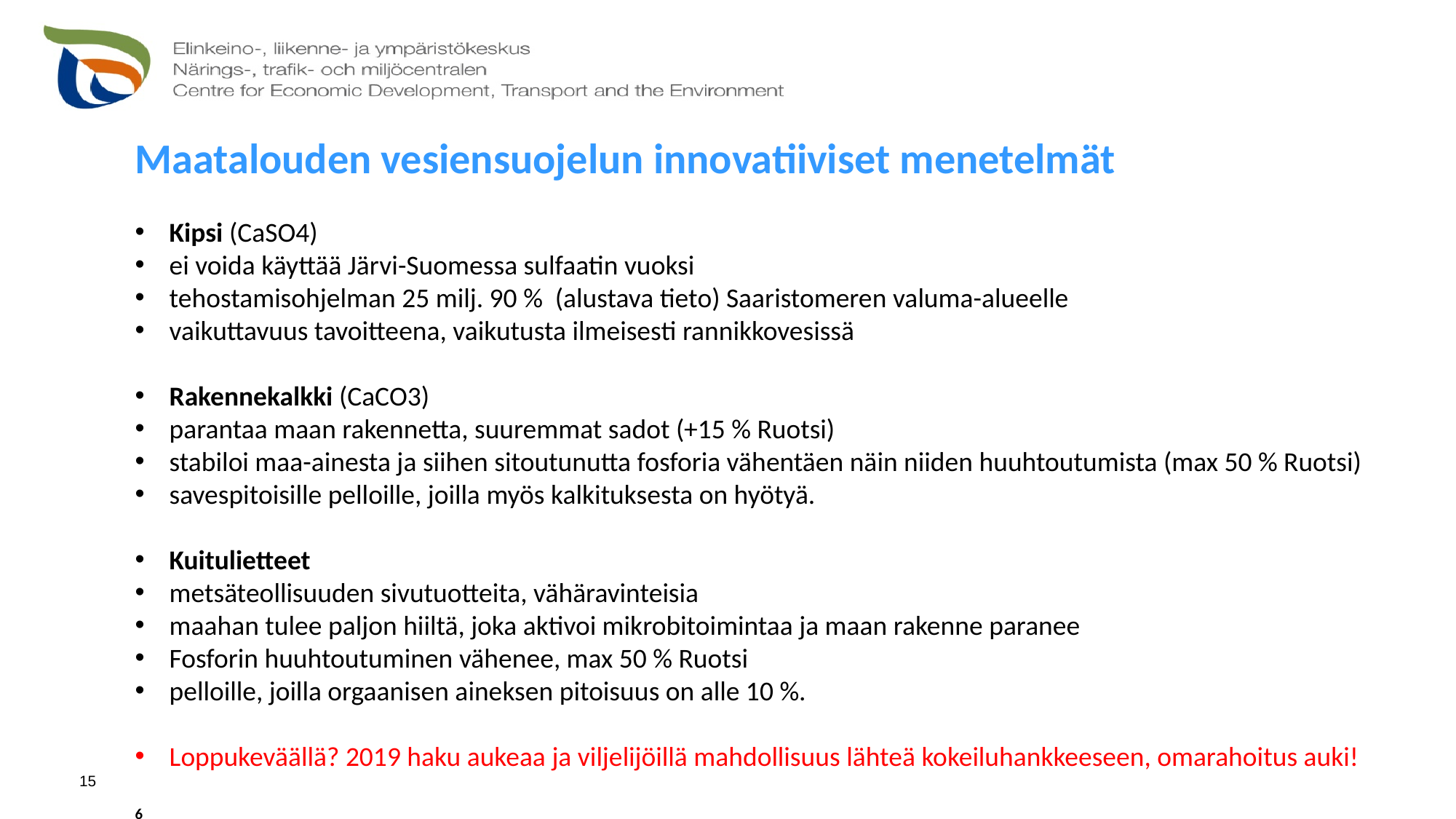

Maatalouden vesiensuojelun innovatiiviset menetelmät

Kipsi (CaSO4)
ei voida käyttää Järvi-Suomessa sulfaatin vuoksi
tehostamisohjelman 25 milj. 90 %  (alustava tieto) Saaristomeren valuma-alueelle
vaikuttavuus tavoitteena, vaikutusta ilmeisesti rannikkovesissä

Rakennekalkki (CaCO3)
parantaa maan rakennetta, suuremmat sadot (+15 % Ruotsi)
stabiloi maa-ainesta ja siihen sitoutunutta fosforia vähentäen näin niiden huuhtoutumista (max 50 % Ruotsi)
savespitoisille pelloille, joilla myös kalkituksesta on hyötyä.

Kuitulietteet
metsäteollisuuden sivutuotteita, vähäravinteisia
maahan tulee paljon hiiltä, joka aktivoi mikrobitoimintaa ja maan rakenne paranee
Fosforin huuhtoutuminen vähenee, max 50 % Ruotsi
pelloille, joilla orgaanisen aineksen pitoisuus on alle 10 %.

Loppukeväällä? 2019 haku aukeaa ja viljelijöillä mahdollisuus lähteä kokeiluhankkeeseen, omarahoitus auki!

6
15